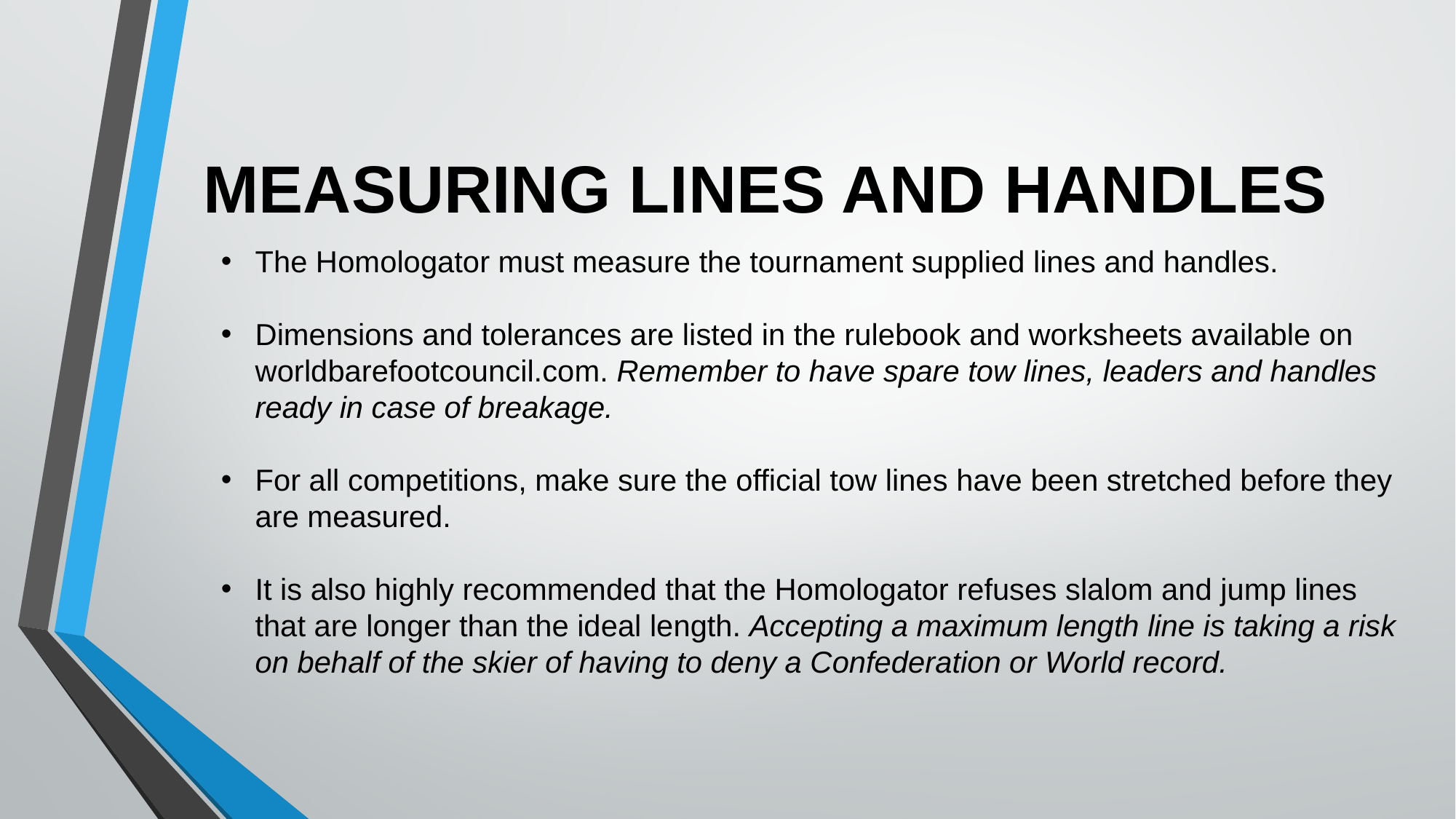

# MEASURING LINES AND HANDLES
The Homologator must measure the tournament supplied lines and handles.

Dimensions and tolerances are listed in the rulebook and worksheets available on worldbarefootcouncil.com. Remember to have spare tow lines, leaders and handles ready in case of breakage.

For all competitions, make sure the official tow lines have been stretched before they are measured.

It is also highly recommended that the Homologator refuses slalom and jump lines that are longer than the ideal length. Accepting a maximum length line is taking a risk on behalf of the skier of having to deny a Confederation or World record.